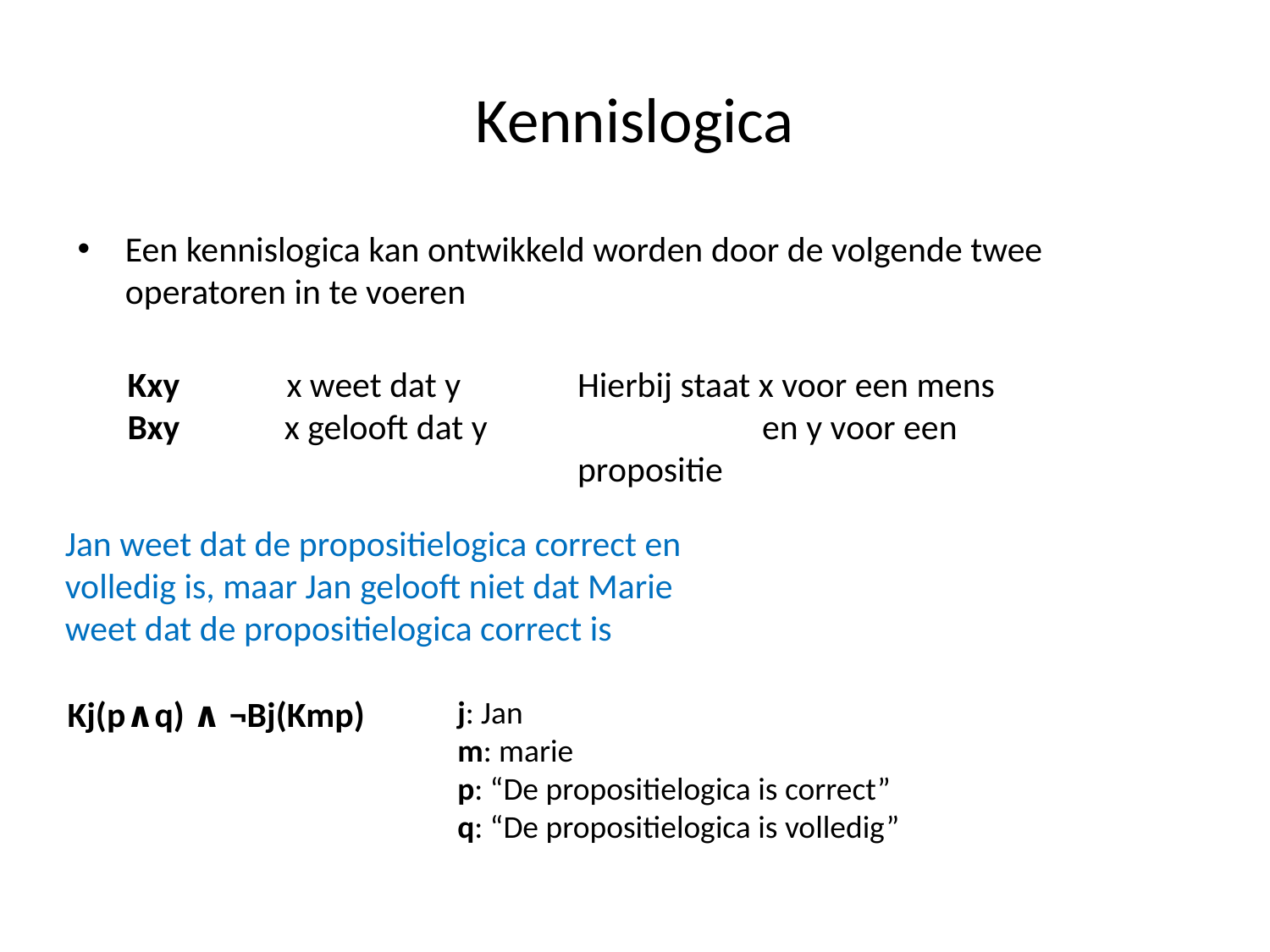

# Kennislogica
Een kennislogica kan ontwikkeld worden door de volgende twee                            operatoren in te voeren
Kxy 	    x weet dat y
Bxy             x gelooft dat y
Hierbij staat x voor een mens                        en y voor een propositie
	Jan weet dat de propositielogica correct en volledig is, maar Jan gelooft niet dat Marie weet dat de propositielogica correct is
Kj(p∧q) ∧ ¬Bj(Kmp)
j: Jan
m: marie
p: “De propositielogica is correct”
q: “De propositielogica is volledig”